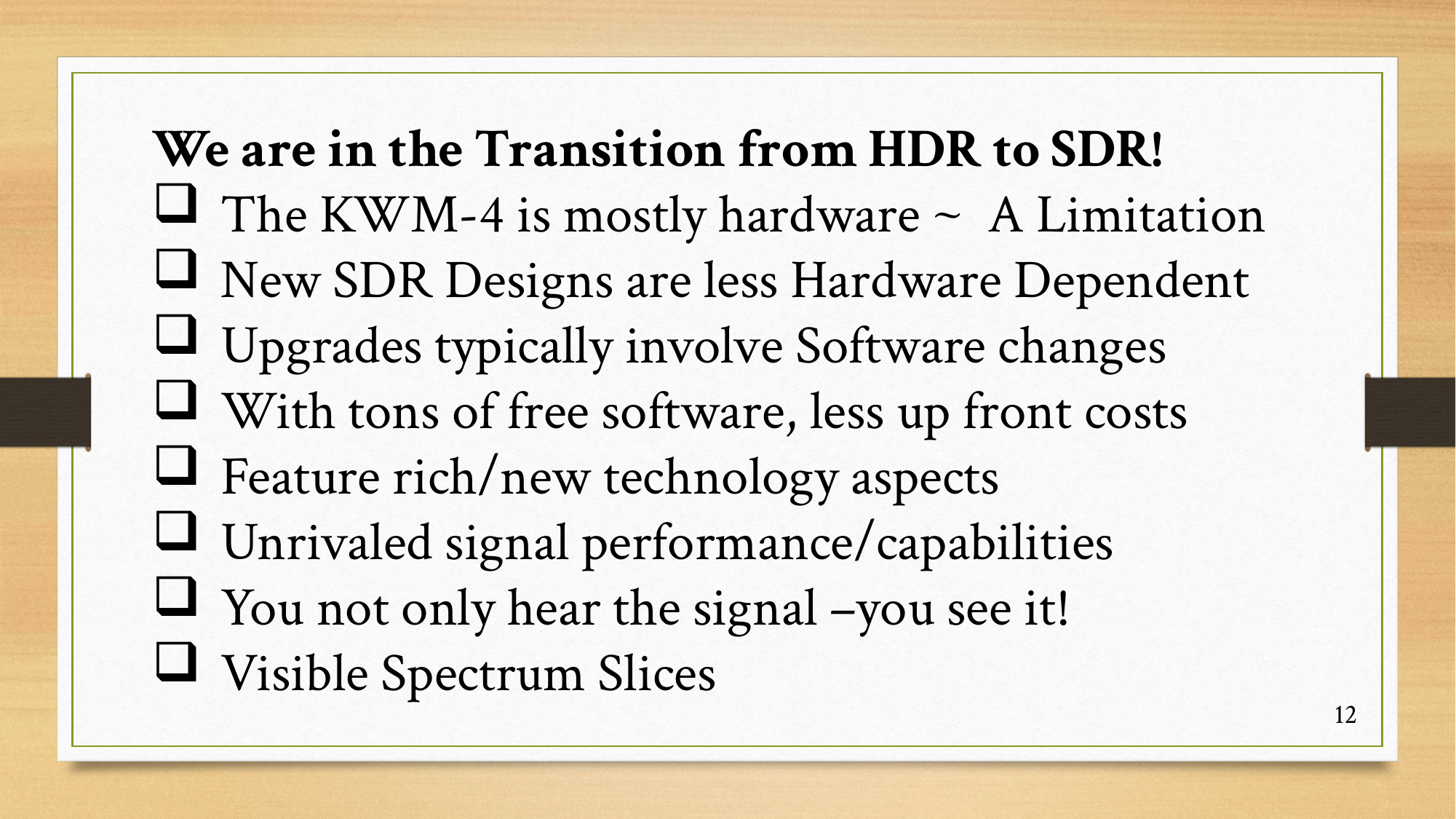

We are in the Transition from HDR to SDR!
The KWM-4 is mostly hardware ~  A Limitation
New SDR Designs are less Hardware Dependent
Upgrades typically involve Software changes
With tons of free software, less up front costs
Feature rich/new technology aspects
Unrivaled signal performance/capabilities
You not only hear the signal –you see it!
Visible Spectrum Slices
12